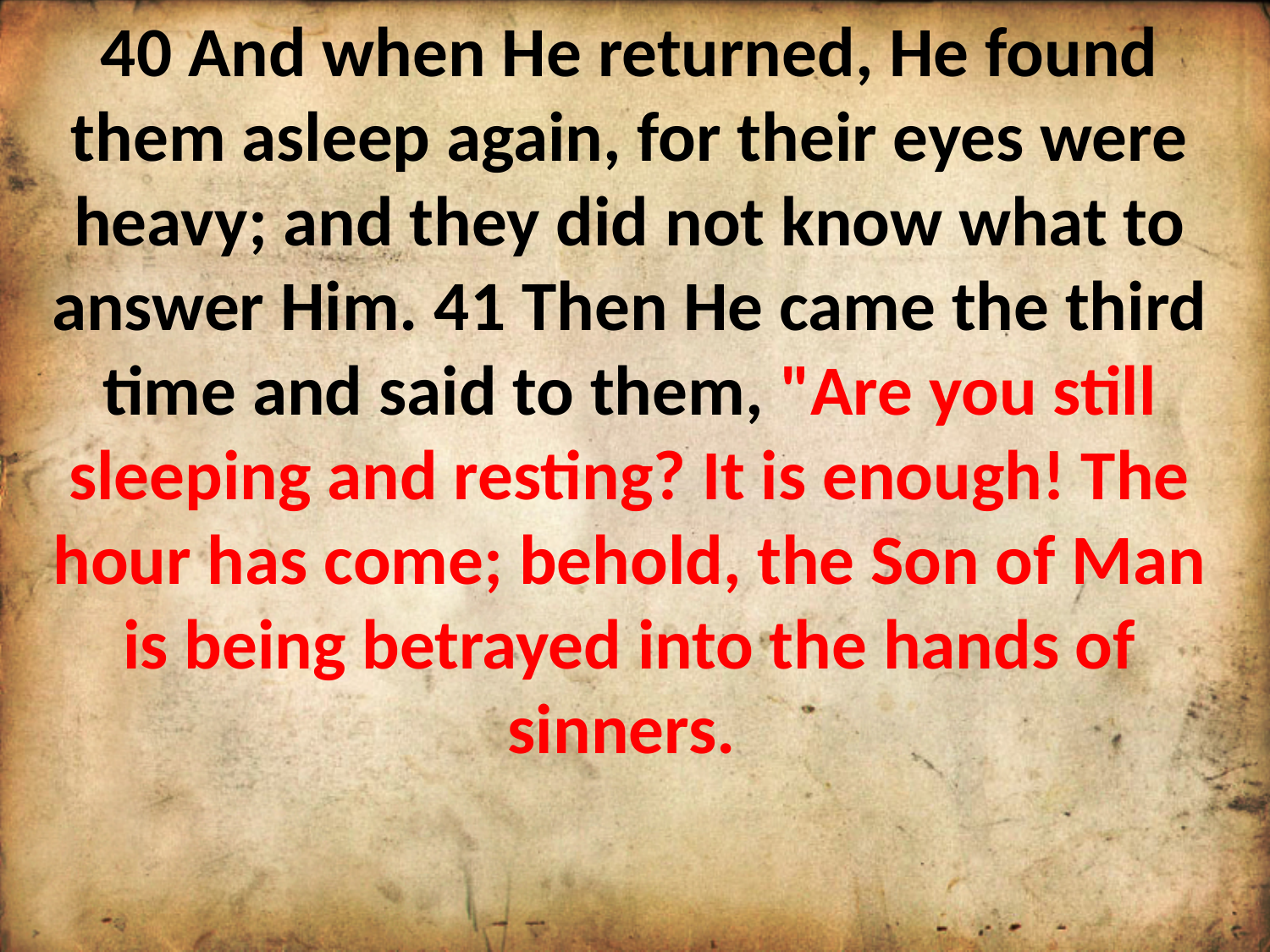

40 And when He returned, He found them asleep again, for their eyes were heavy; and they did not know what to answer Him. 41 Then He came the third time and said to them, "Are you still sleeping and resting? It is enough! The hour has come; behold, the Son of Man is being betrayed into the hands of sinners.